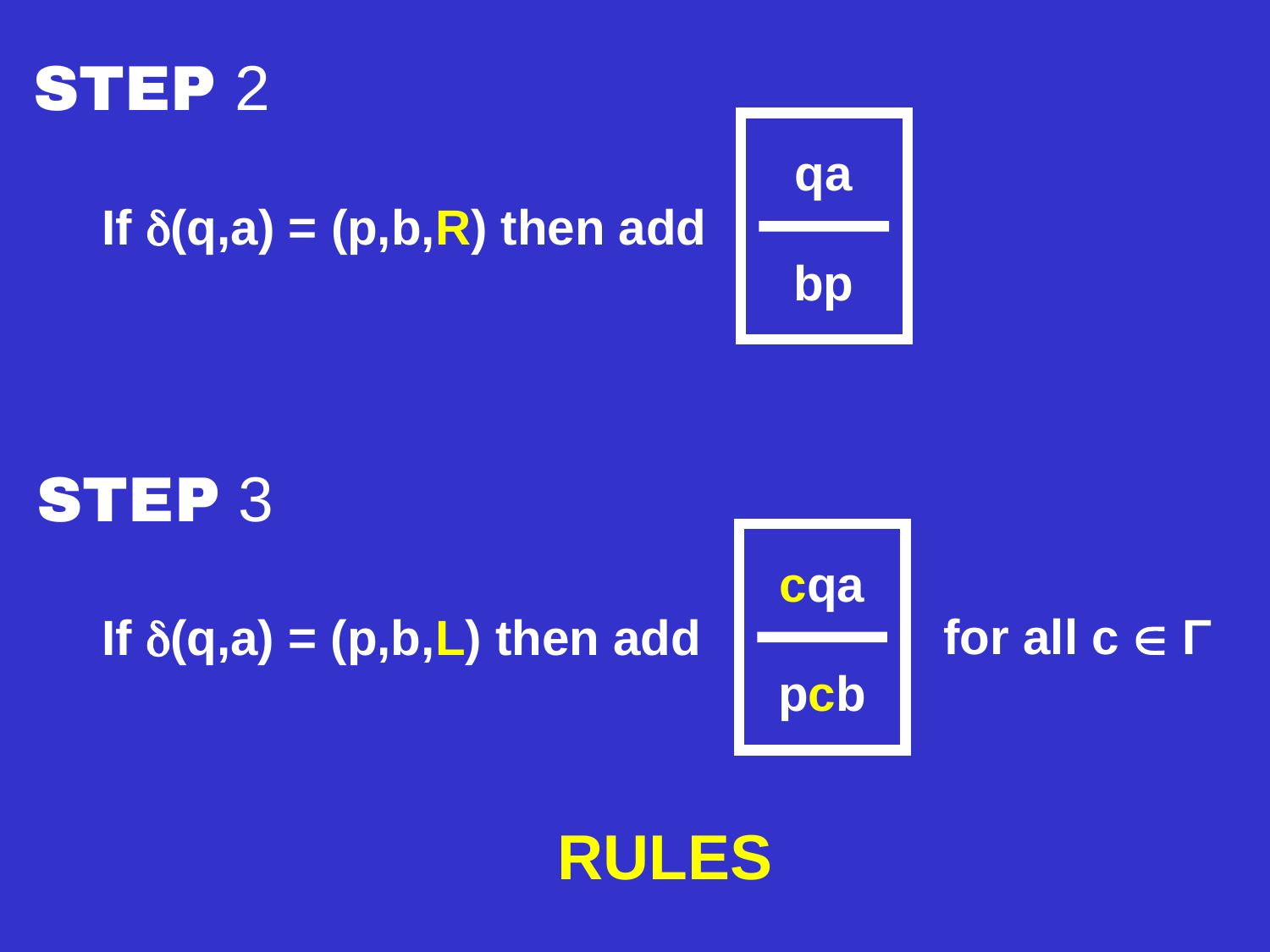

STEP 2

qa

bp
If δ(q,a) = (p,b,R) then add
STEP 3

cqa

pcb
for all c ∈ Γ
If δ(q,a) = (p,b,L) then add
RULES